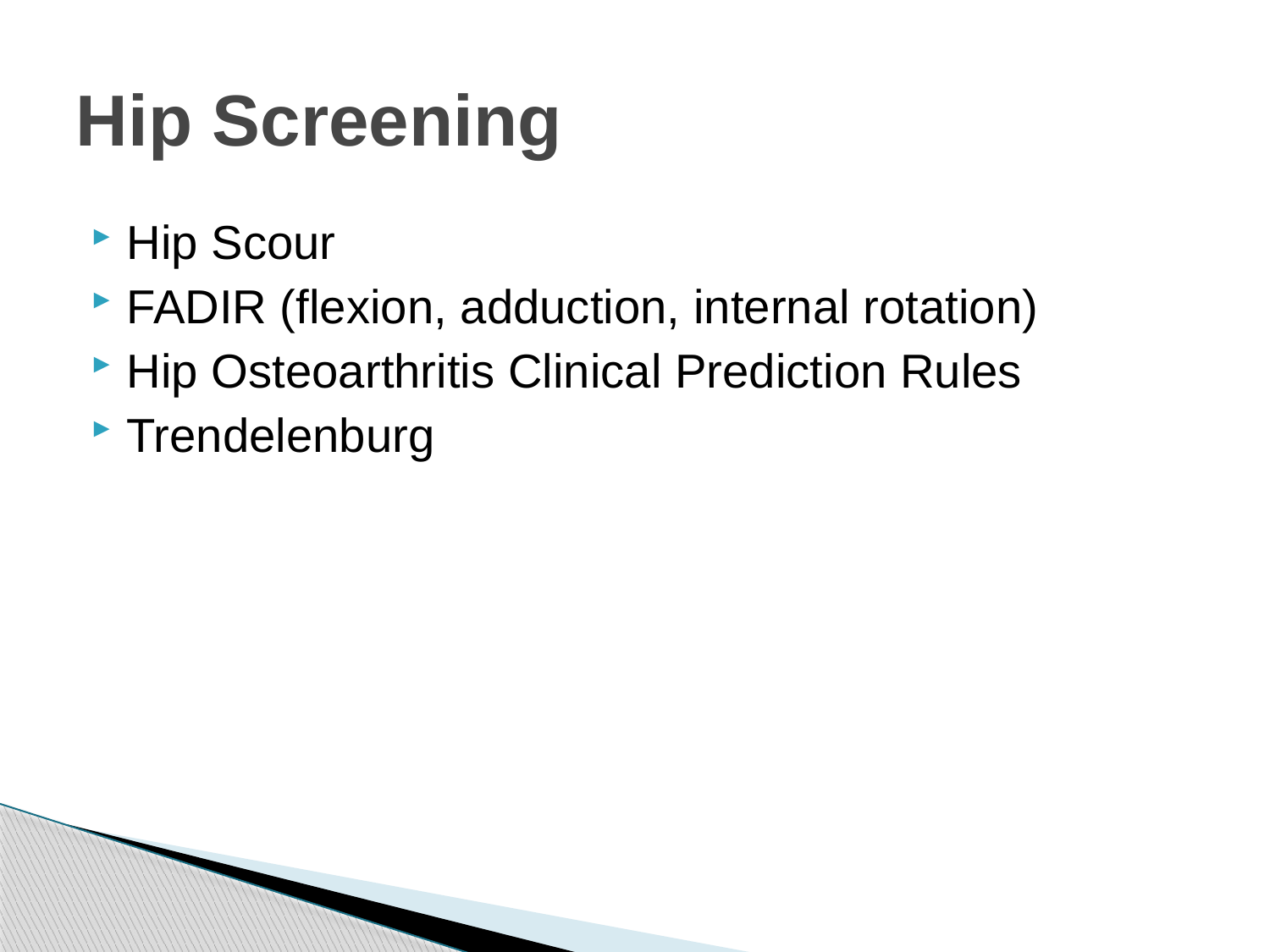

# Hip Screening
Hip Scour
FADIR (flexion, adduction, internal rotation)
Hip Osteoarthritis Clinical Prediction Rules
Trendelenburg